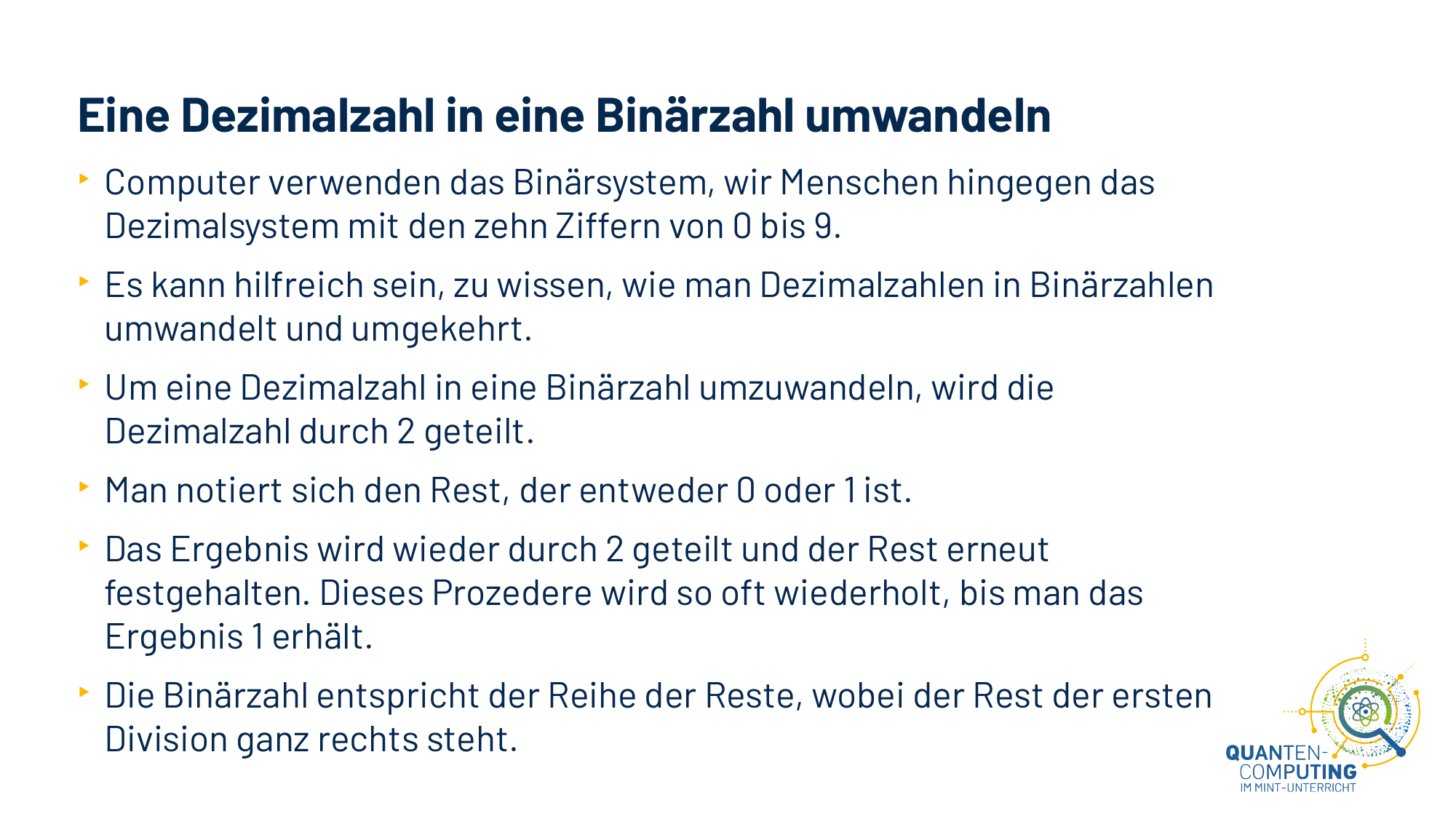

# Eine Dezimalzahl in eine Binärzahl umwandeln
Computer verwenden das Binärsystem, wir Menschen hingegen das
Dezimalsystem mit den zehn Ziffern von 0 bis 9.
Es kann hilfreich sein, zu wissen, wie man Dezimalzahlen in Binärzahlen umwandelt und umgekehrt.
Um eine Dezimalzahl in eine Binärzahl umzuwandeln, wird die Dezimalzahl durch 2 geteilt.
Man notiert sich den Rest, der entweder 0 oder 1 ist.
Das Ergebnis wird wieder durch 2 geteilt und der Rest erneut festgehalten. Dieses Prozedere wird so oft wiederholt, bis man das Ergebnis 1 erhält.
Die Binärzahl entspricht der Reihe der Reste, wobei der Rest der ersten Division ganz rechts steht.